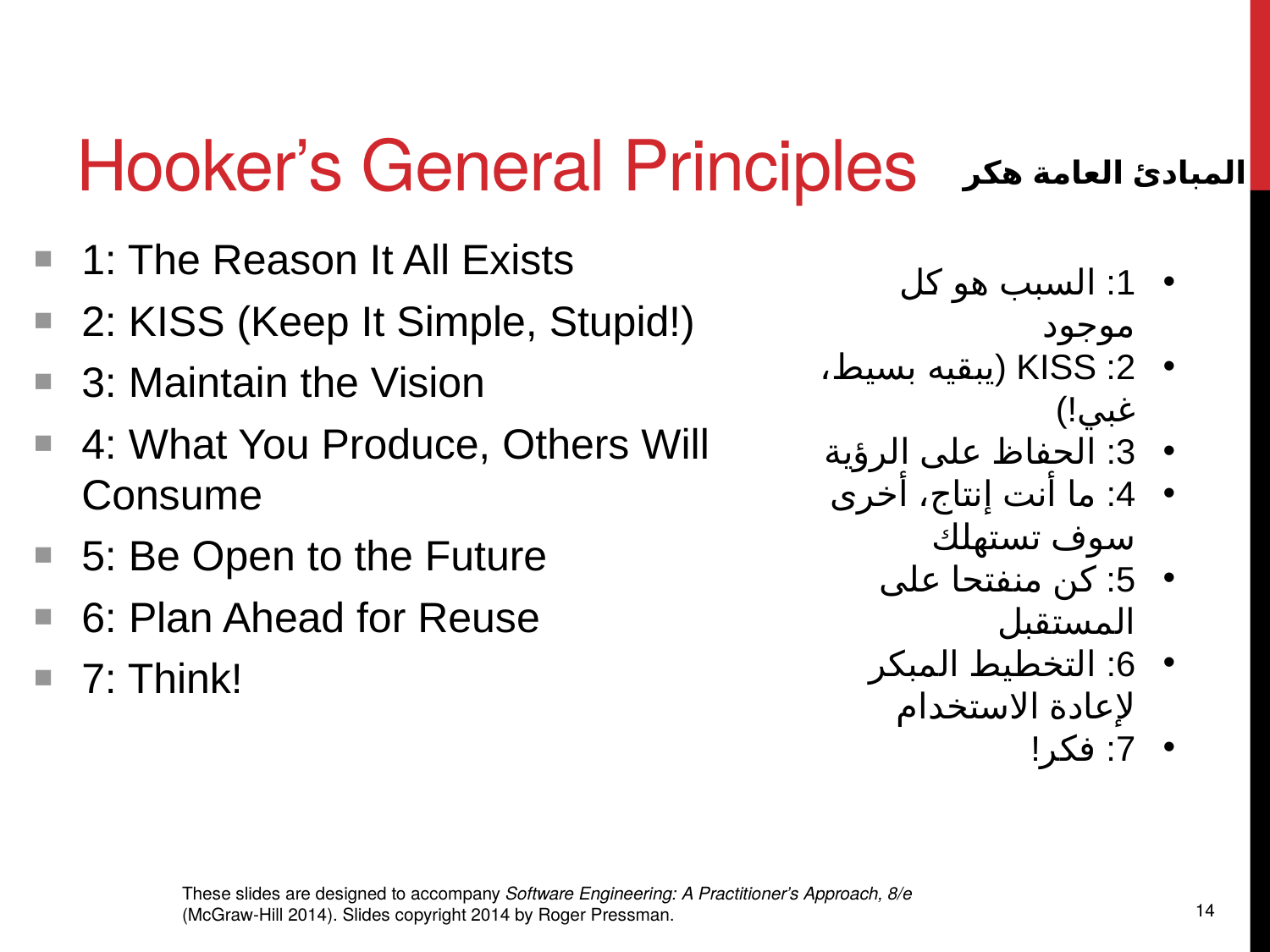

# Hooker’s General Principles
المبادئ العامة هكر
1: The Reason It All Exists
2: KISS (Keep It Simple, Stupid!)
3: Maintain the Vision
4: What You Produce, Others Will Consume
5: Be Open to the Future
6: Plan Ahead for Reuse
7: Think!
1: السبب هو كل موجود
2: KISS (يبقيه بسيط، غبي!)
3: الحفاظ على الرؤية
4: ما أنت إنتاج، أخرى سوف تستهلك
5: كن منفتحا على المستقبل
6: التخطيط المبكر لإعادة الاستخدام
7: فكر!
These slides are designed to accompany Software Engineering: A Practitioner’s Approach, 8/e (McGraw-Hill 2014). Slides copyright 2014 by Roger Pressman.
14